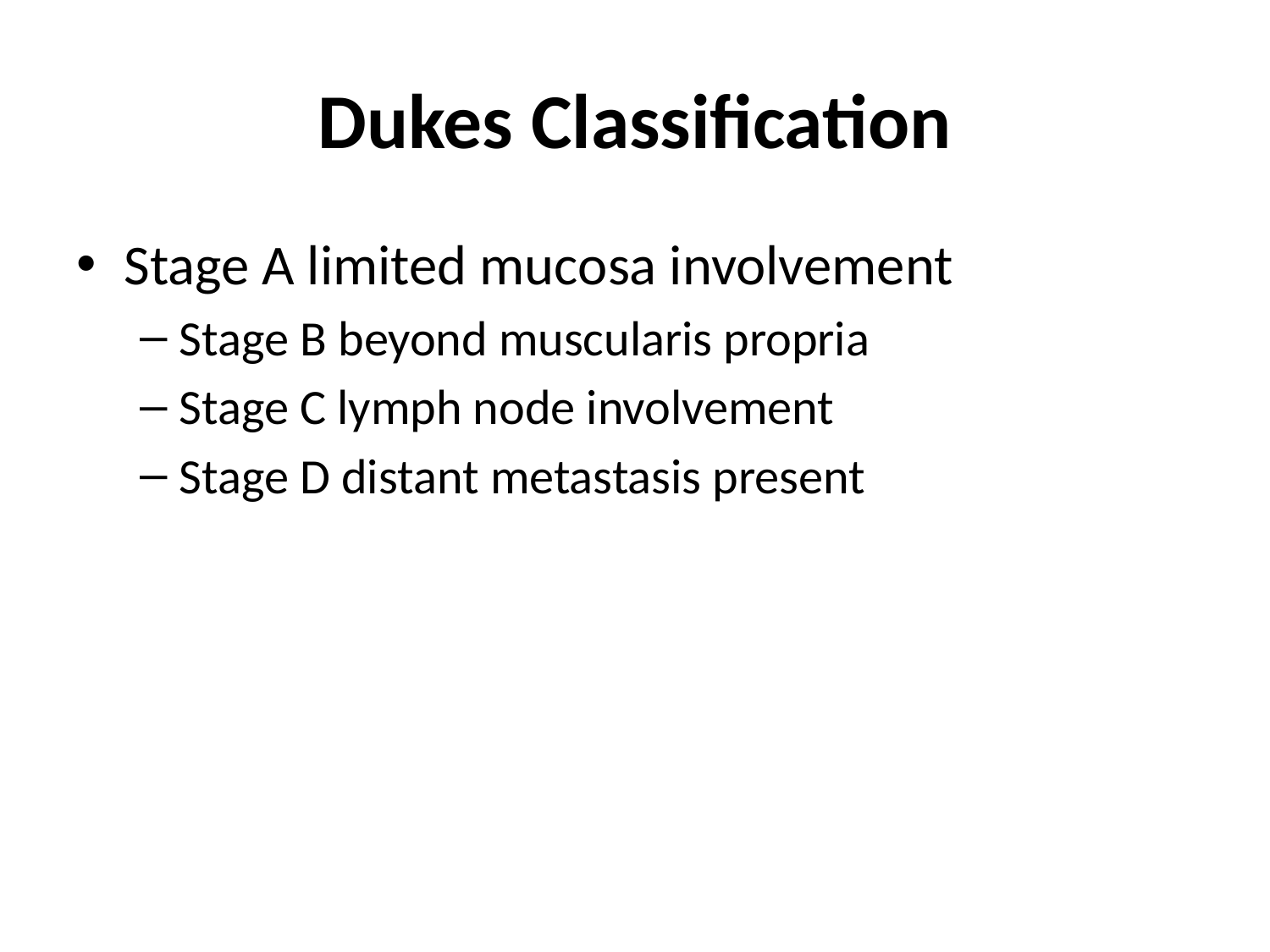

# Dukes Classification
Stage A limited mucosa involvement
Stage B beyond muscularis propria
Stage C lymph node involvement
Stage D distant metastasis present